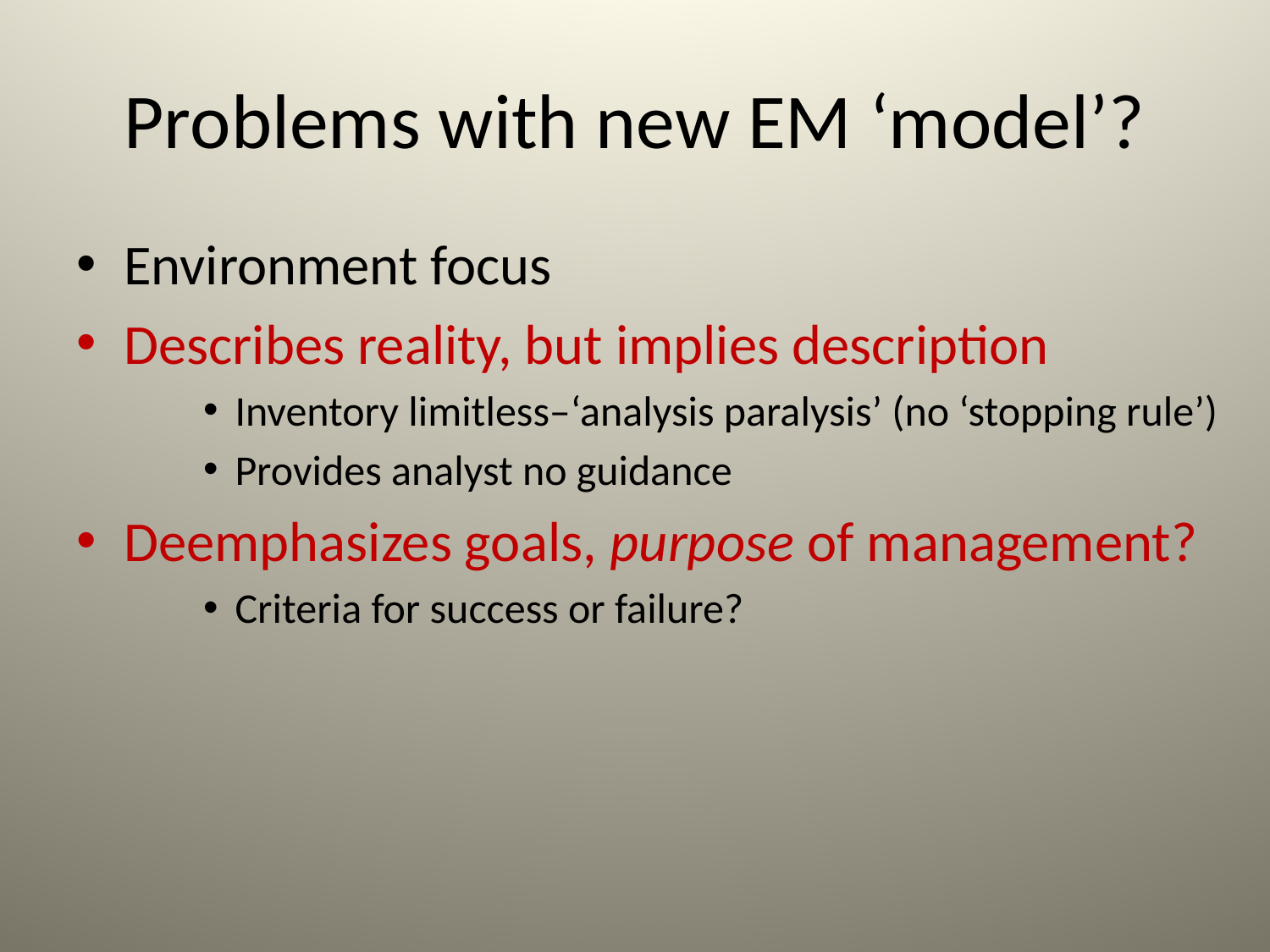

# Problems with new EM ‘model’?
Environment focus
Describes reality, but implies description
Inventory limitless–‘analysis paralysis’ (no ‘stopping rule’)
Provides analyst no guidance
Deemphasizes goals, purpose of management?
Criteria for success or failure?